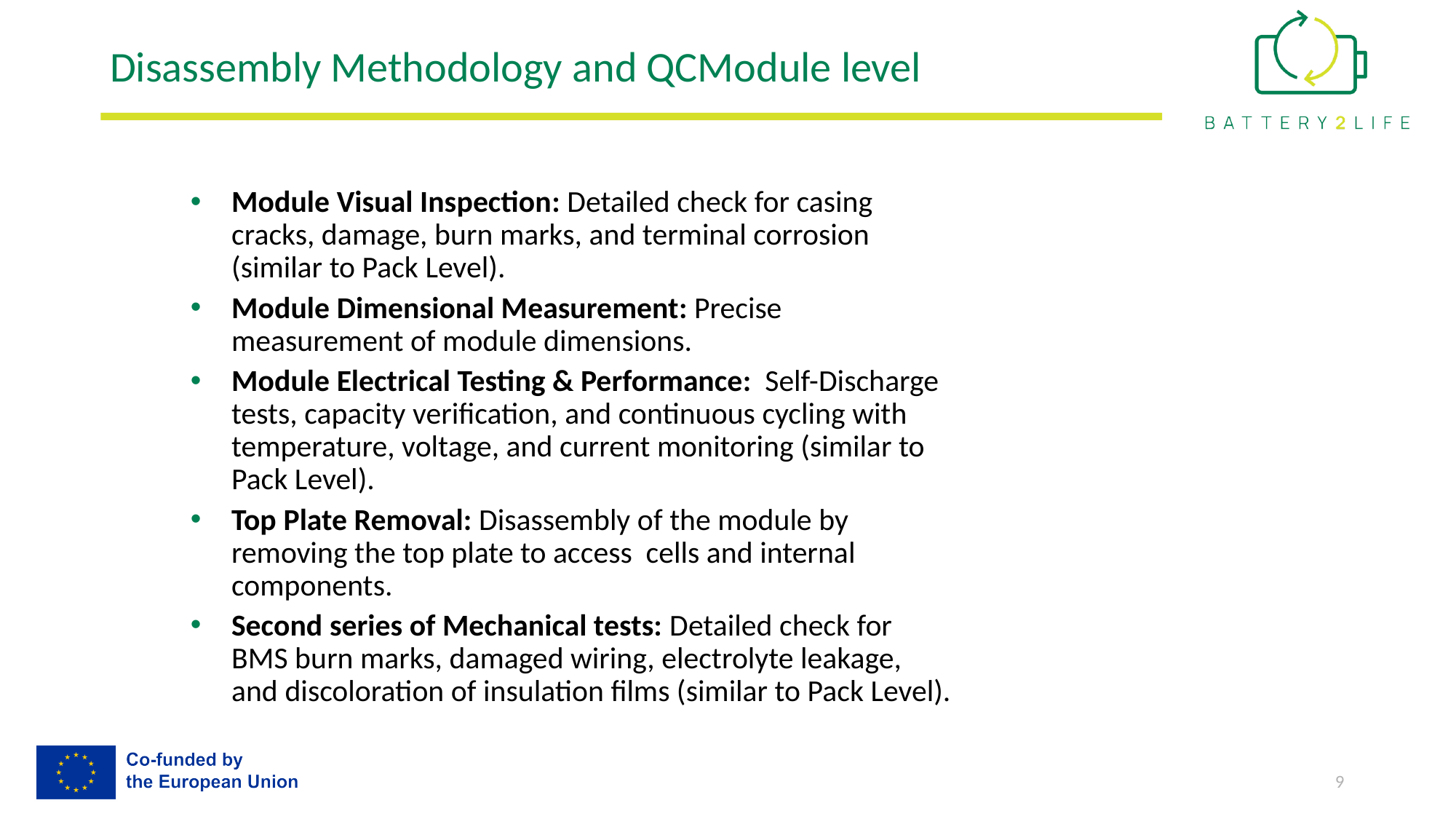

# Disassembly Methodology and QCModule level

Module Visual Inspection: Detailed check for casing cracks, damage, burn marks, and terminal corrosion (similar to Pack Level).
Module Dimensional Measurement: Precise measurement of module dimensions.
Module Electrical Testing & Performance:  Self-Discharge tests, capacity verification, and continuous cycling with temperature, voltage, and current monitoring (similar to Pack Level).
Top Plate Removal: Disassembly of the module by removing the top plate to access  cells and internal components.
Second series of Mechanical tests: Detailed check for BMS burn marks, damaged wiring, electrolyte leakage, and discoloration of insulation films (similar to Pack Level).

9